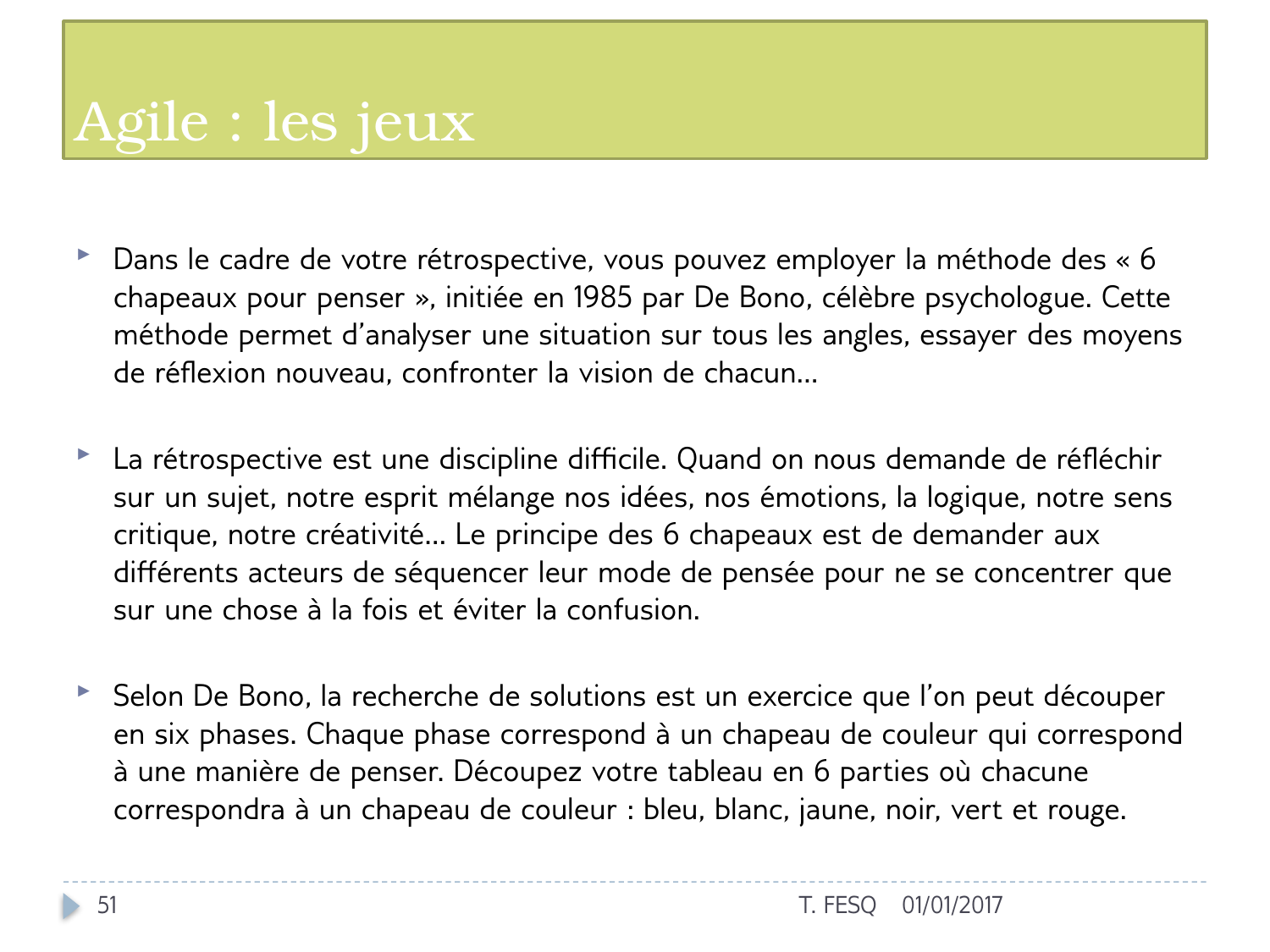

# Agile : les jeux

Dans le cadre de votre rétrospective, vous pouvez employer la méthode des « 6 chapeaux pour penser », initiée en 1985 par De Bono, célèbre psychologue. Cette méthode permet d’analyser une situation sur tous les angles, essayer des moyens de réflexion nouveau, confronter la vision de chacun…

La rétrospective est une discipline difficile. Quand on nous demande de réfléchir sur un sujet, notre esprit mélange nos idées, nos émotions, la logique, notre sens critique, notre créativité… Le principe des 6 chapeaux est de demander aux différents acteurs de séquencer leur mode de pensée pour ne se concentrer que sur une chose à la fois et éviter la confusion.

Selon De Bono, la recherche de solutions est un exercice que l’on peut découper en six phases. Chaque phase correspond à un chapeau de couleur qui correspond à une manière de penser. Découpez votre tableau en 6 parties où chacune correspondra à un chapeau de couleur : bleu, blanc, jaune, noir, vert et rouge.

51
T. FESQ
01/01/2017